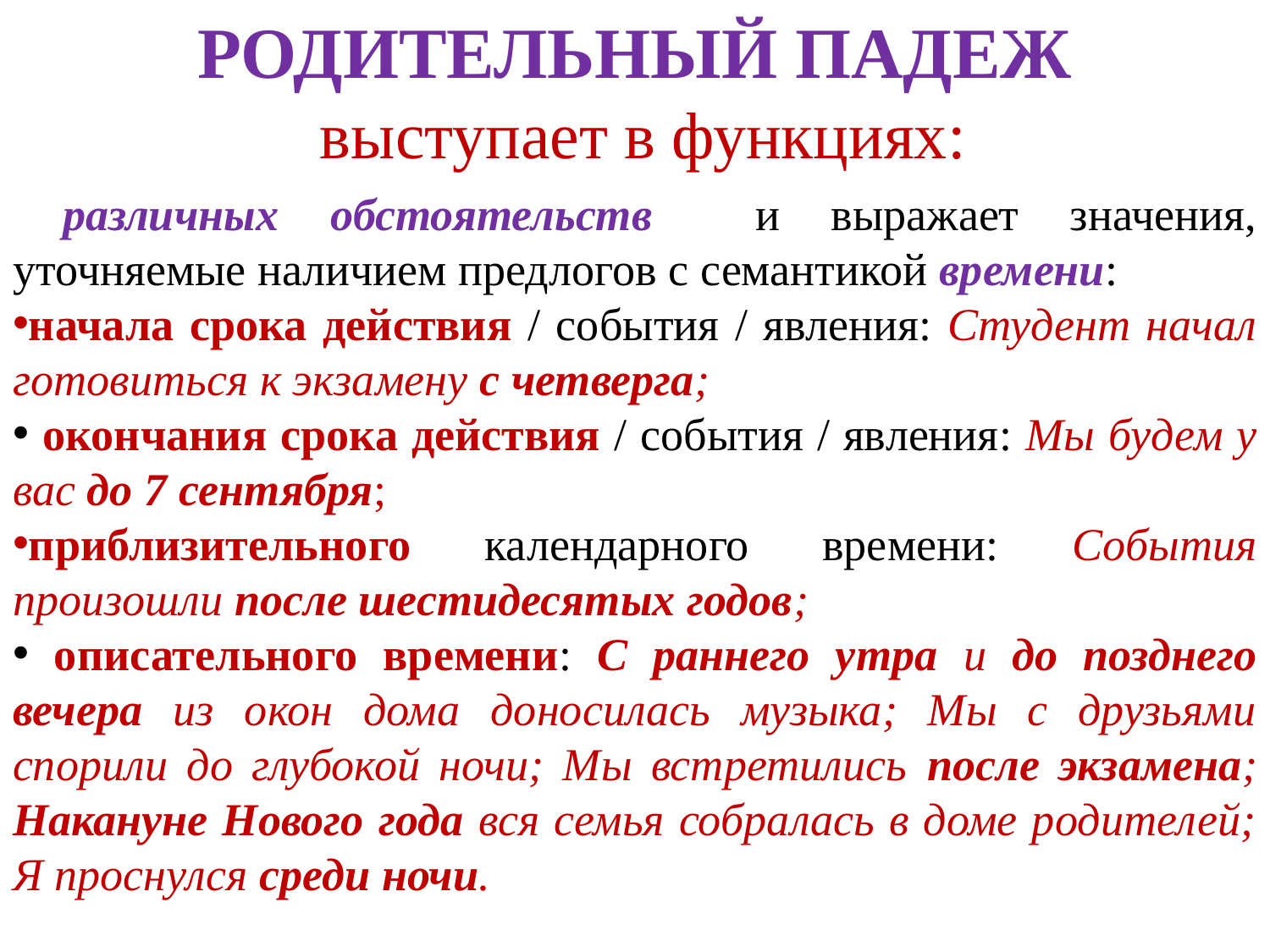

# РОДИТЕЛЬНЫЙ ПАДЕЖ выступает в функциях:
 различных обстоятельств  и выражает значения, уточняемые наличием предлогов с семантикой времени:
начала срока действия / события / явления: Студент начал готовиться к экзамену с четверга;
 окончания срока действия / события / явления: Мы будем у вас до 7 сентября;
приблизительного календарного времени: События произошли после шестидесятых годов;
 описательного времени: С раннего утра и до позднего вечера из окон дома доносилась музыка; Мы с друзьями спорили до глубокой ночи; Мы встретились после экзамена; Накануне Нового года вся семья собралась в доме родителей; Я проснулся среди ночи.